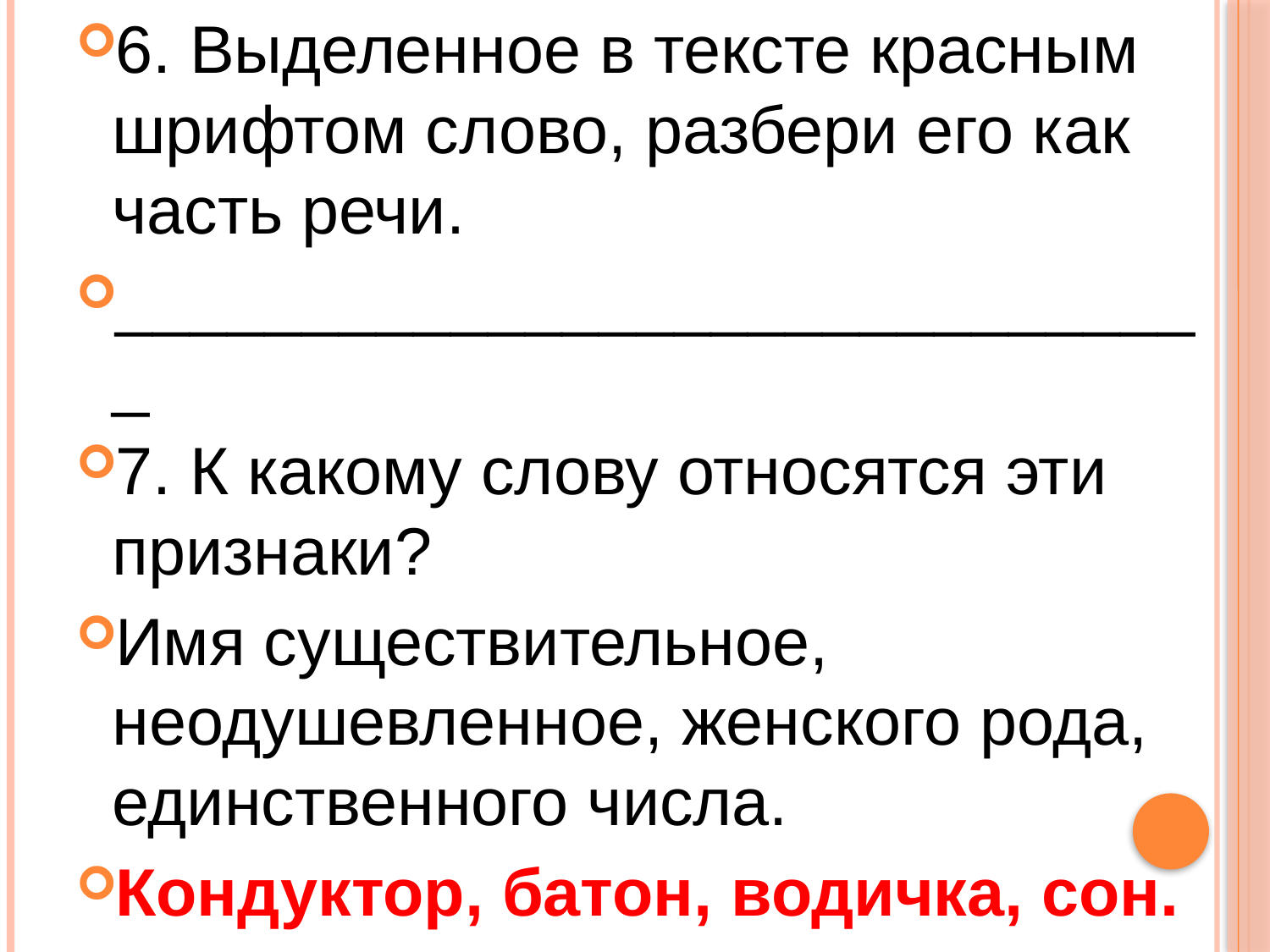

6. Выделенное в тексте красным шрифтом слово, разбери его как часть речи.
______________________________
7. К какому слову относятся эти признаки?
Имя существительное, неодушевленное, женского рода, единственного числа.
Кондуктор, батон, водичка, сон.